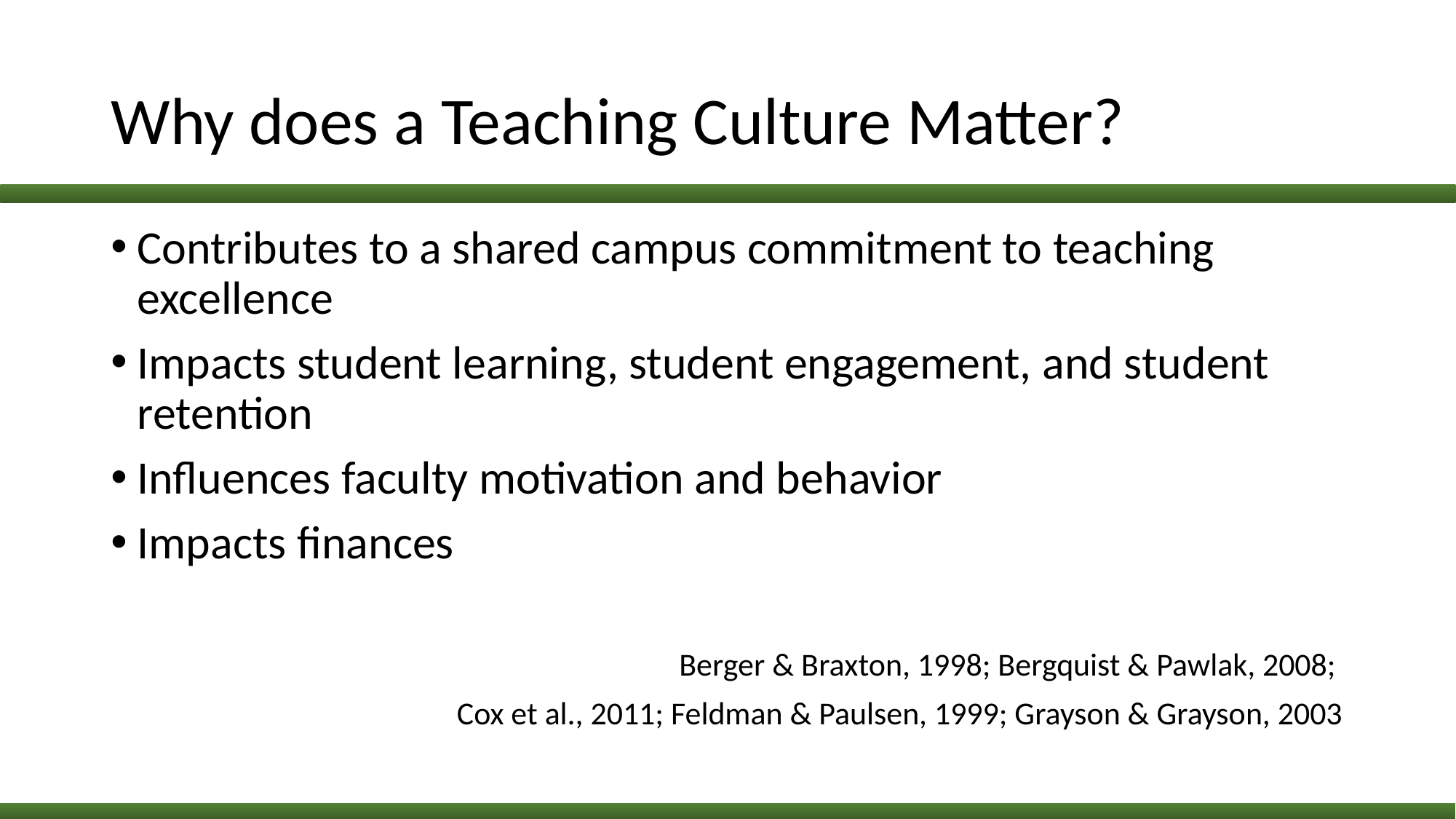

# Why does a Teaching Culture Matter?
Contributes to a shared campus commitment to teaching excellence
Impacts student learning, student engagement, and student retention
Influences faculty motivation and behavior
Impacts finances

Berger & Braxton, 1998; Bergquist & Pawlak, 2008;
Cox et al., 2011; Feldman & Paulsen, 1999; Grayson & Grayson, 2003